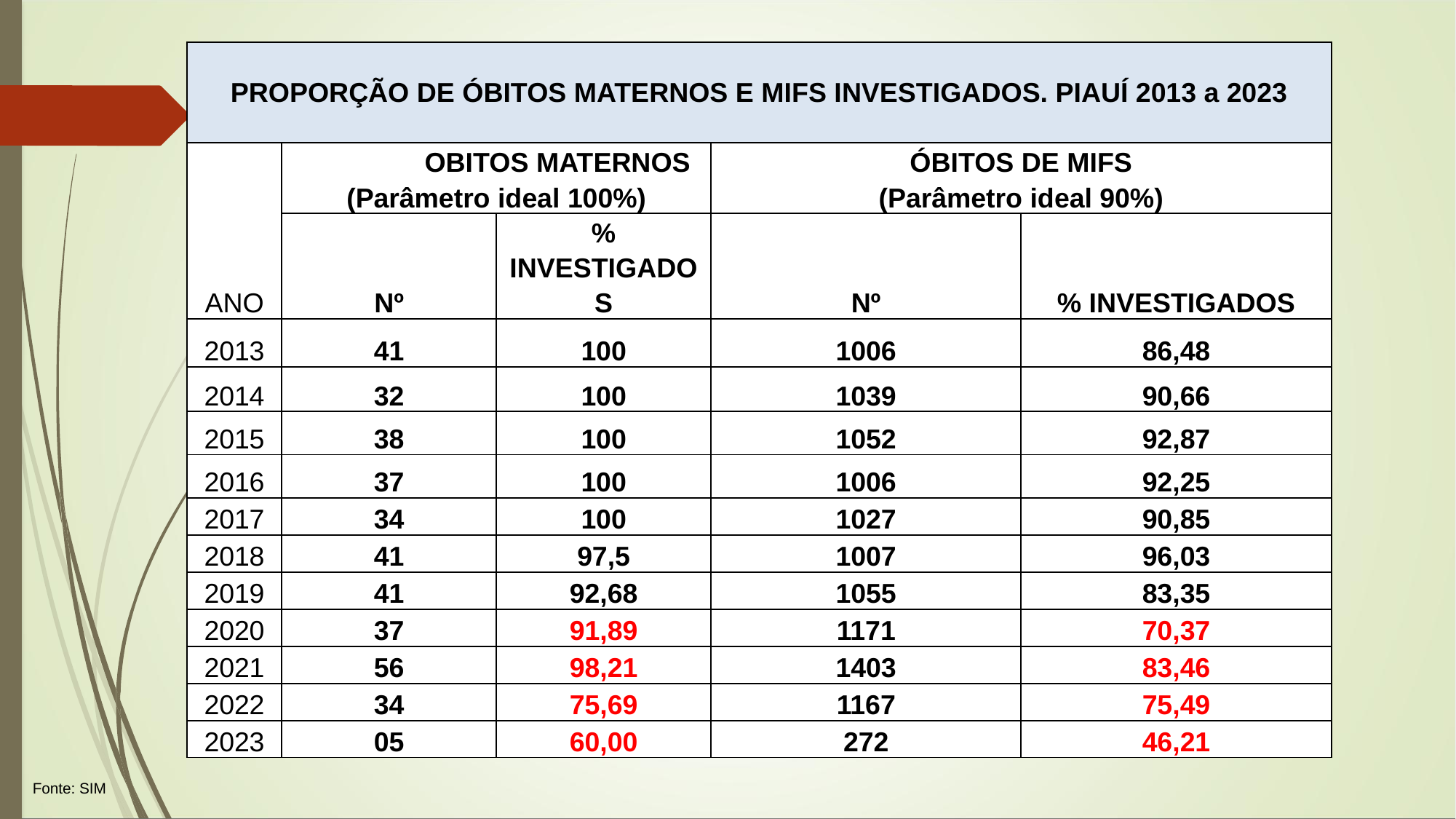

| PROPORÇÃO DE ÓBITOS MATERNOS E MIFS INVESTIGADOS. PIAUÍ 2013 a 2023 |  |  |  |  |
| --- | --- | --- | --- | --- |
| ANO | OBITOS MATERNOS (Parâmetro ideal 100%) |  | ÓBITOS DE MIFS (Parâmetro ideal 90%) |  |
|  | Nº | % INVESTIGADOS | Nº | % INVESTIGADOS |
| 2013 | 41 | 100 | 1006 | 86,48 |
| 2014 | 32 | 100 | 1039 | 90,66 |
| 2015 | 38 | 100 | 1052 | 92,87 |
| 2016 | 37 | 100 | 1006 | 92,25 |
| 2017 | 34 | 100 | 1027 | 90,85 |
| 2018 | 41 | 97,5 | 1007 | 96,03 |
| 2019 | 41 | 92,68 | 1055 | 83,35 |
| 2020 | 37 | 91,89 | 1171 | 70,37 |
| 2021 | 56 | 98,21 | 1403 | 83,46 |
| 2022 | 34 | 75,69 | 1167 | 75,49 |
| 2023 | 05 | 60,00 | 272 | 46,21 |
                 Fonte: SIM